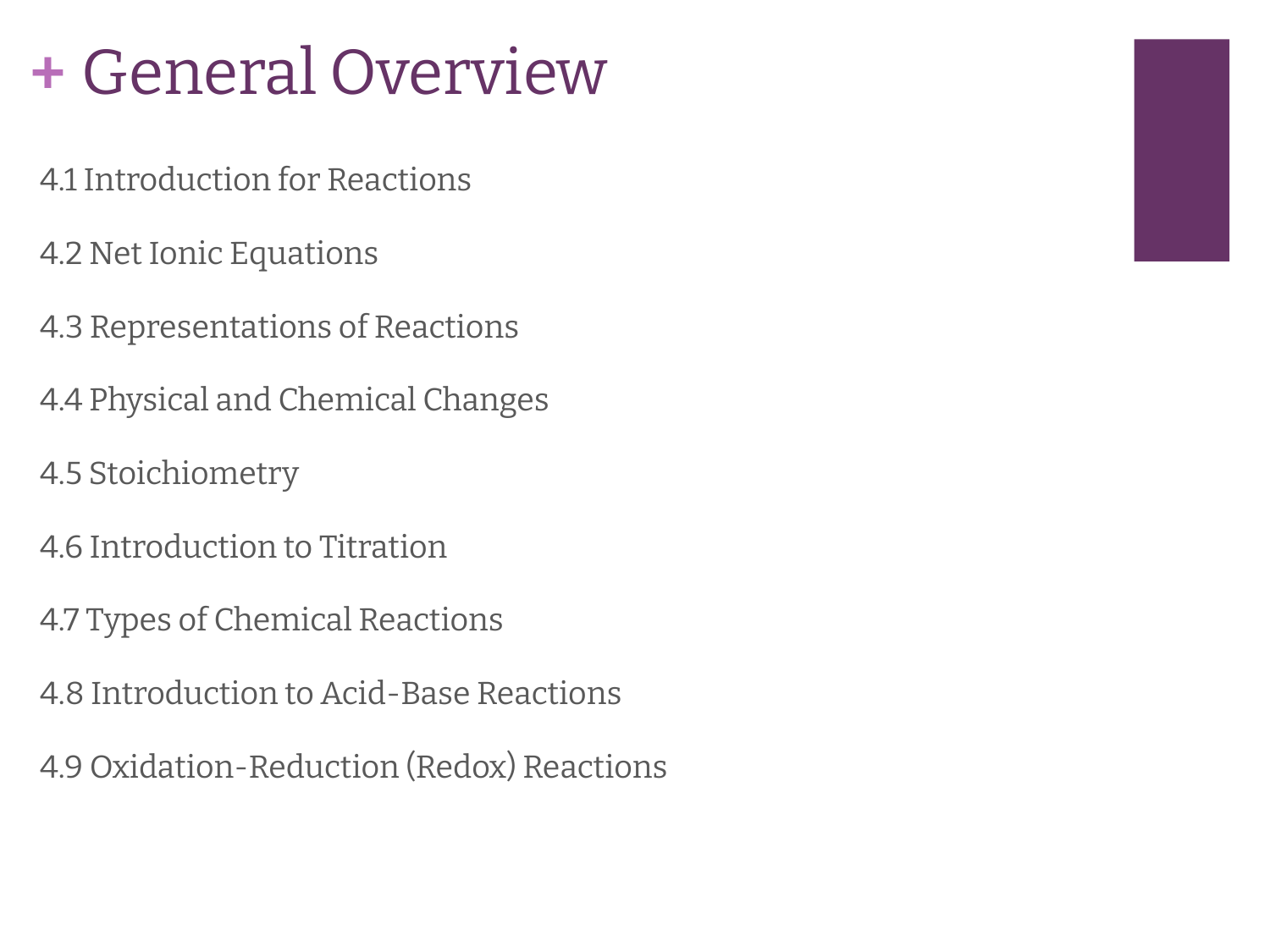

# General Overview
4.1 Introduction for Reactions
4.2 Net Ionic Equations
4.3 Representations of Reactions
4.4 Physical and Chemical Changes
4.5 Stoichiometry
4.6 Introduction to Titration
4.7 Types of Chemical Reactions
4.8 Introduction to Acid-Base Reactions
4.9 Oxidation-Reduction (Redox) Reactions